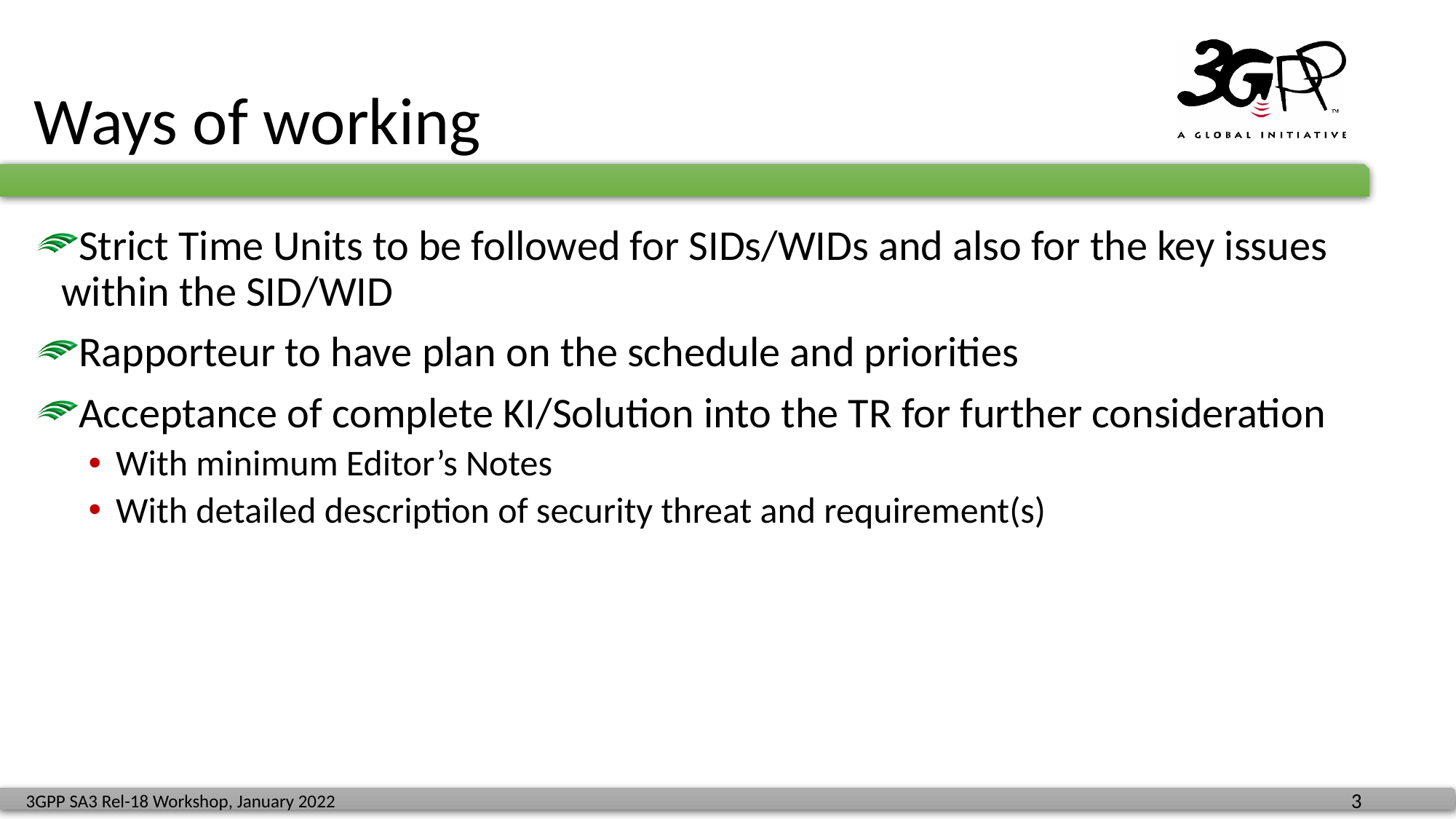

# Ways of working
Strict Time Units to be followed for SIDs/WIDs and also for the key issues within the SID/WID
Rapporteur to have plan on the schedule and priorities
Acceptance of complete KI/Solution into the TR for further consideration
With minimum Editor’s Notes
With detailed description of security threat and requirement(s)